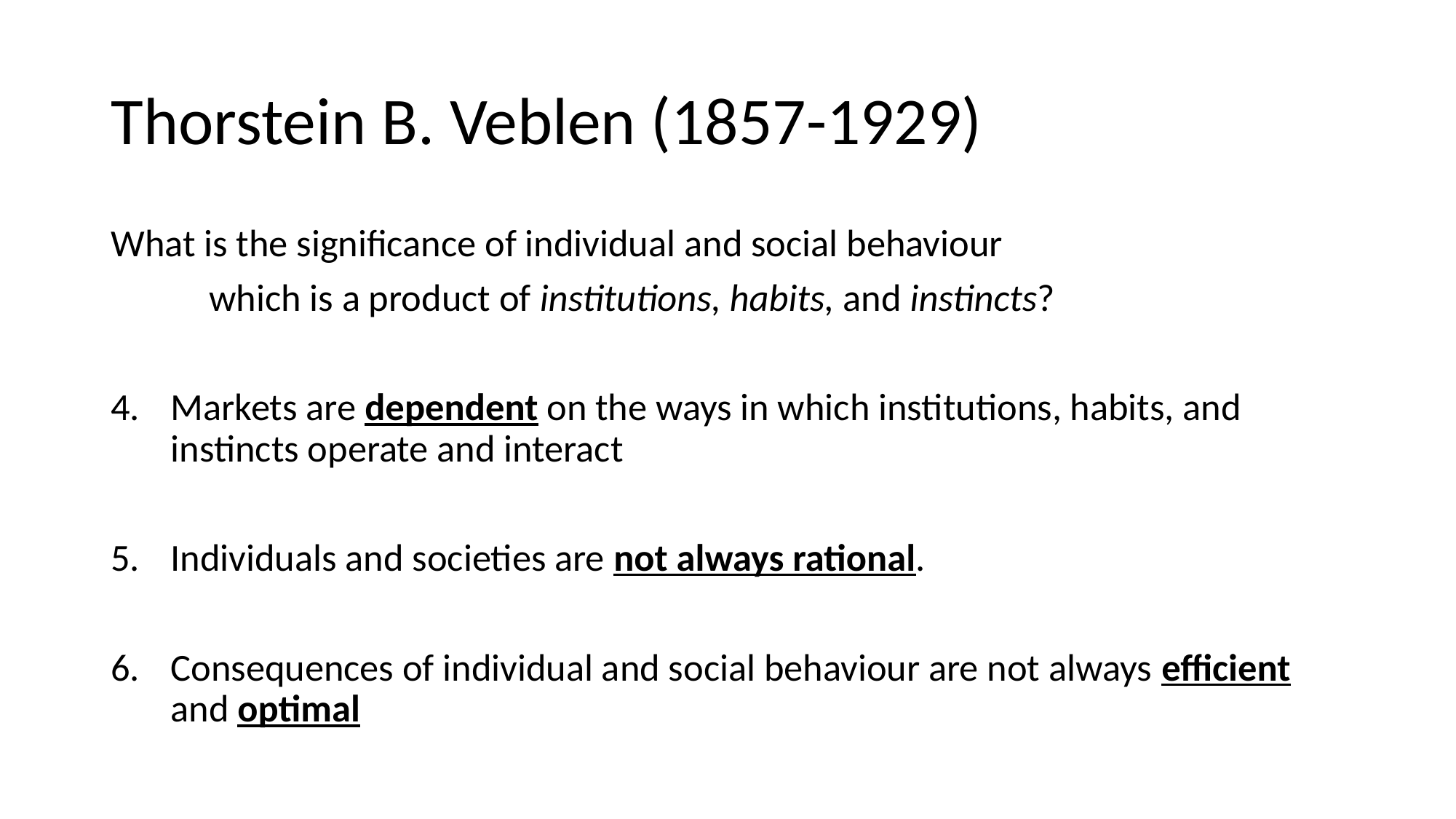

# Thorstein B. Veblen (1857-1929)
What is the significance of individual and social behaviour
	which is a product of institutions, habits, and instincts?

Markets are dependent on the ways in which institutions, habits, and instincts operate and interact

Individuals and societies are not always rational.

Consequences of individual and social behaviour are not always efficient and optimal